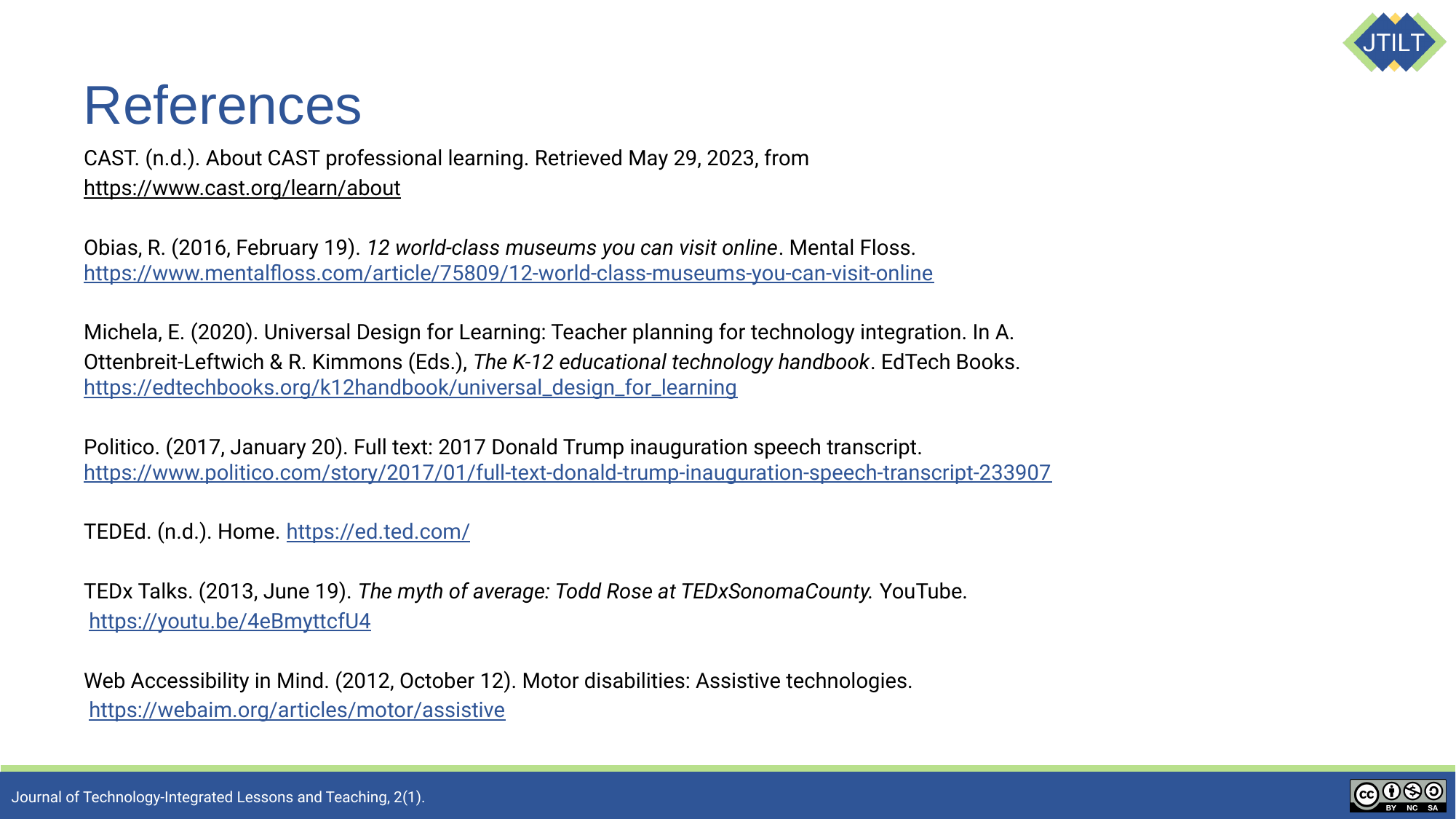

# References
CAST. (n.d.). About CAST professional learning. Retrieved May 29, 2023, from
https://www.cast.org/learn/about

Obias, R. (2016, February 19). 12 world-class museums you can visit online. Mental Floss. https://www.mentalfloss.com/article/75809/12-world-class-museums-you-can-visit-online

Michela, E. (2020). Universal Design for Learning: Teacher planning for technology integration. In A.
Ottenbreit-Leftwich & R. Kimmons (Eds.), The K-12 educational technology handbook. EdTech Books.    https://edtechbooks.org/k12handbook/universal_design_for_learning

Politico. (2017, January 20). Full text: 2017 Donald Trump inauguration speech transcript.    https://www.politico.com/story/2017/01/full-text-donald-trump-inauguration-speech-transcript-233907

TEDEd. (n.d.). Home. https://ed.ted.com/

TEDx Talks. (2013, June 19). The myth of average: Todd Rose at TEDxSonomaCounty. YouTube.
 https://youtu.be/4eBmyttcfU4

Web Accessibility in Mind. (2012, October 12). Motor disabilities: Assistive technologies.
 https://webaim.org/articles/motor/assistive